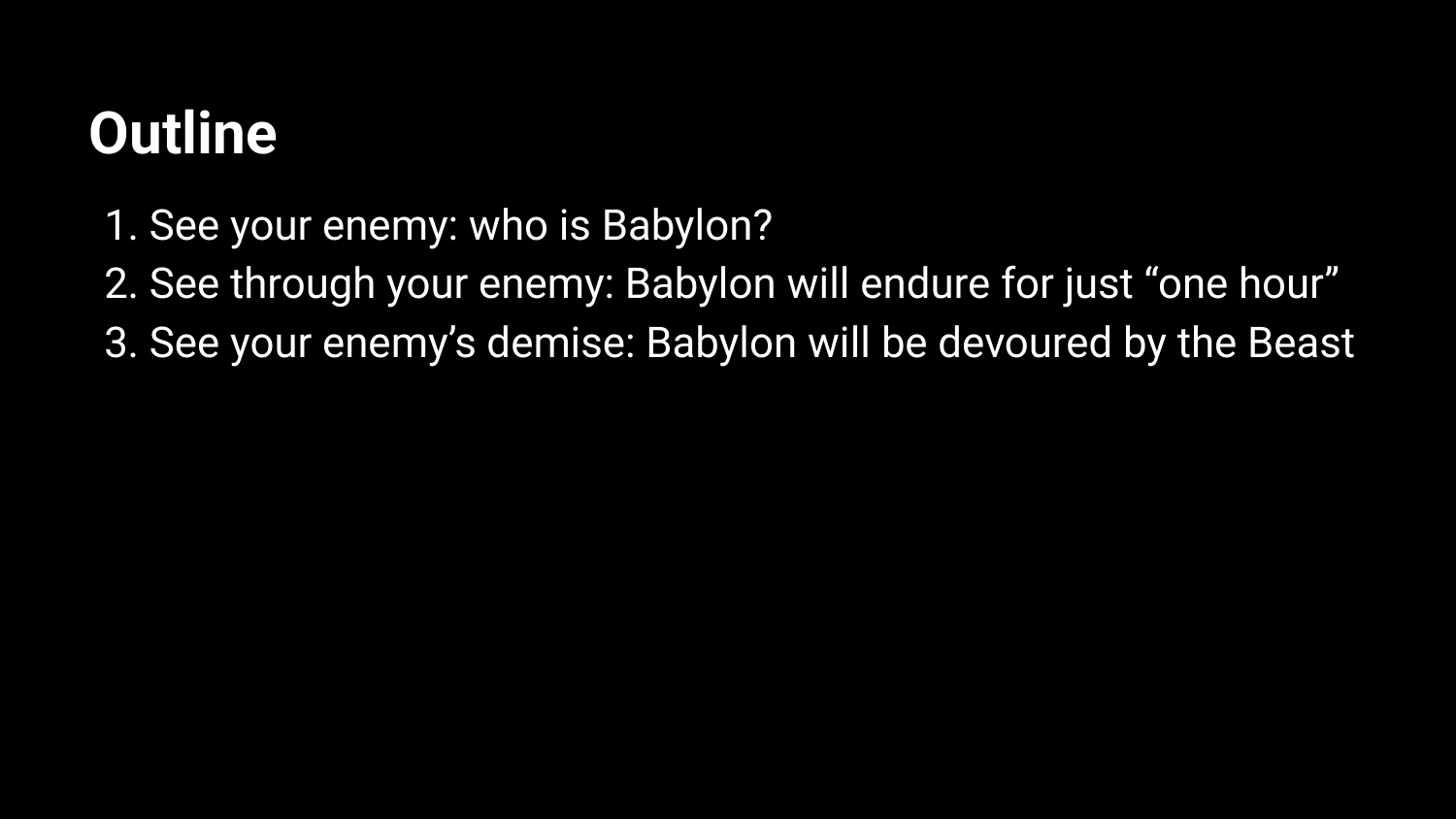

Outline
1. See your enemy: who is Babylon?
2. See through your enemy: Babylon will endure for just “one hour”
3. See your enemy’s demise: Babylon will be devoured by the Beast